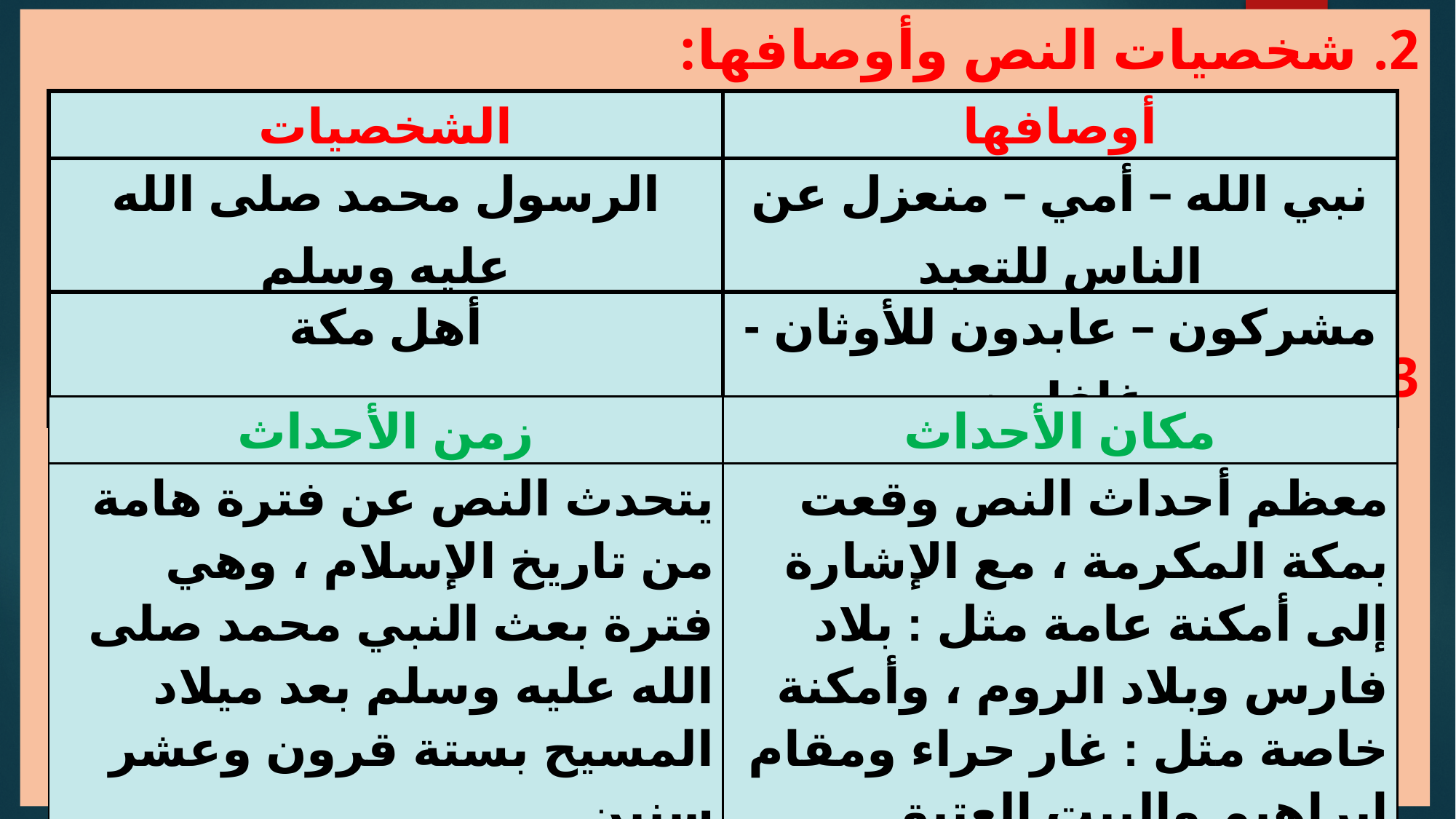

شخصيات النص وأوصافها:

3. الزمان والمكان في النص:

| الشخصيات | أوصافها |
| --- | --- |
| الرسول محمد صلى الله عليه وسلم | نبي الله – أمي – منعزل عن الناس للتعبد |
| أهل مكة | مشركون – عابدون للأوثان - غافلون |
| زمن الأحداث | مكان الأحداث |
| --- | --- |
| يتحدث النص عن فترة هامة من تاريخ الإسلام ، وهي فترة بعث النبي محمد صلى الله عليه وسلم بعد ميلاد المسيح بستة قرون وعشر سنين. | معظم أحداث النص وقعت بمكة المكرمة ، مع الإشارة إلى أمكنة عامة مثل : بلاد فارس وبلاد الروم ، وأمكنة خاصة مثل : غار حراء ومقام إبراهيم والبيت العتيق. |